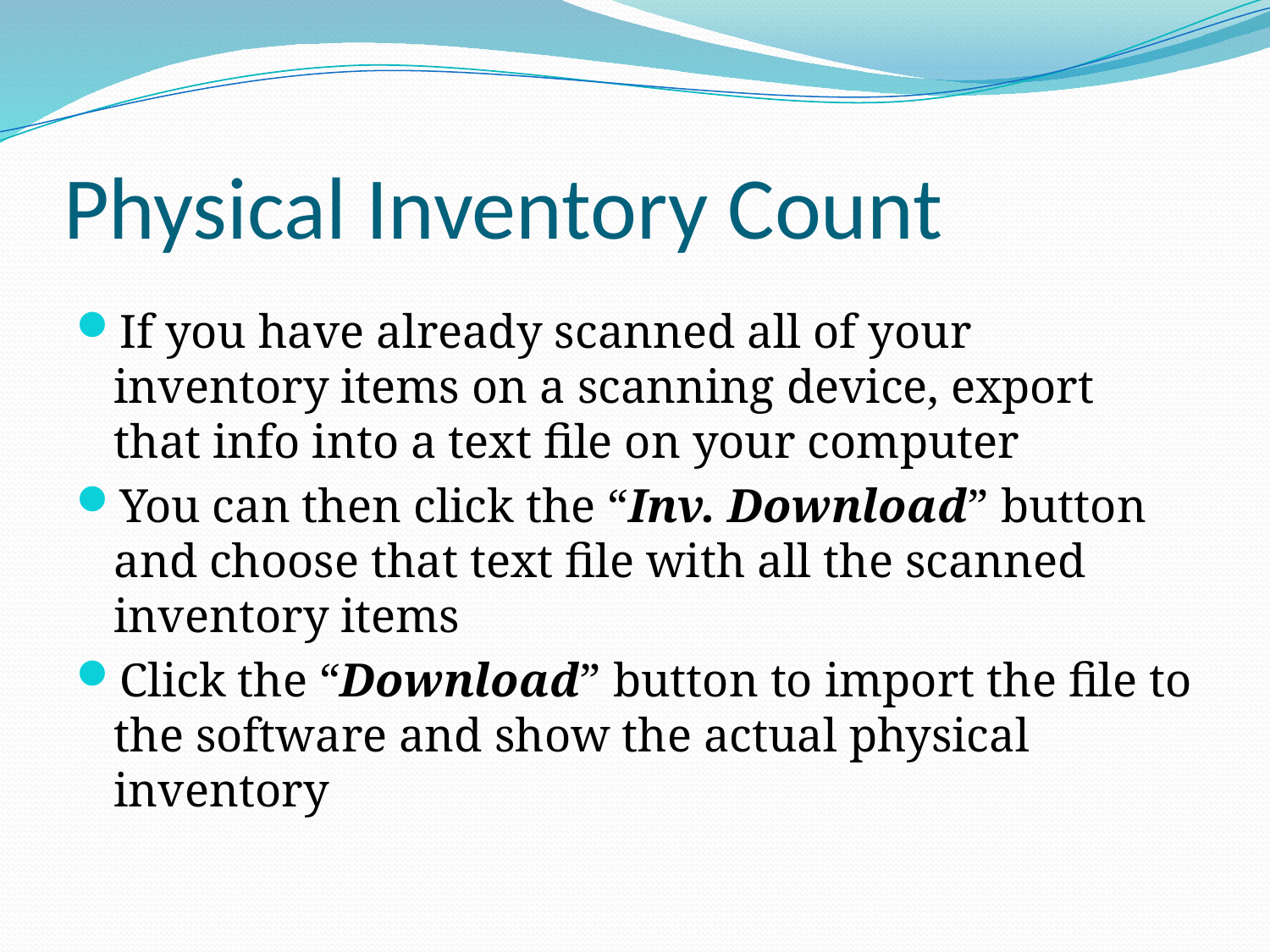

# Physical Inventory Count
If you have already scanned all of your inventory items on a scanning device, export that info into a text file on your computer
You can then click the “Inv. Download” button and choose that text file with all the scanned inventory items
Click the “Download” button to import the file to the software and show the actual physical inventory